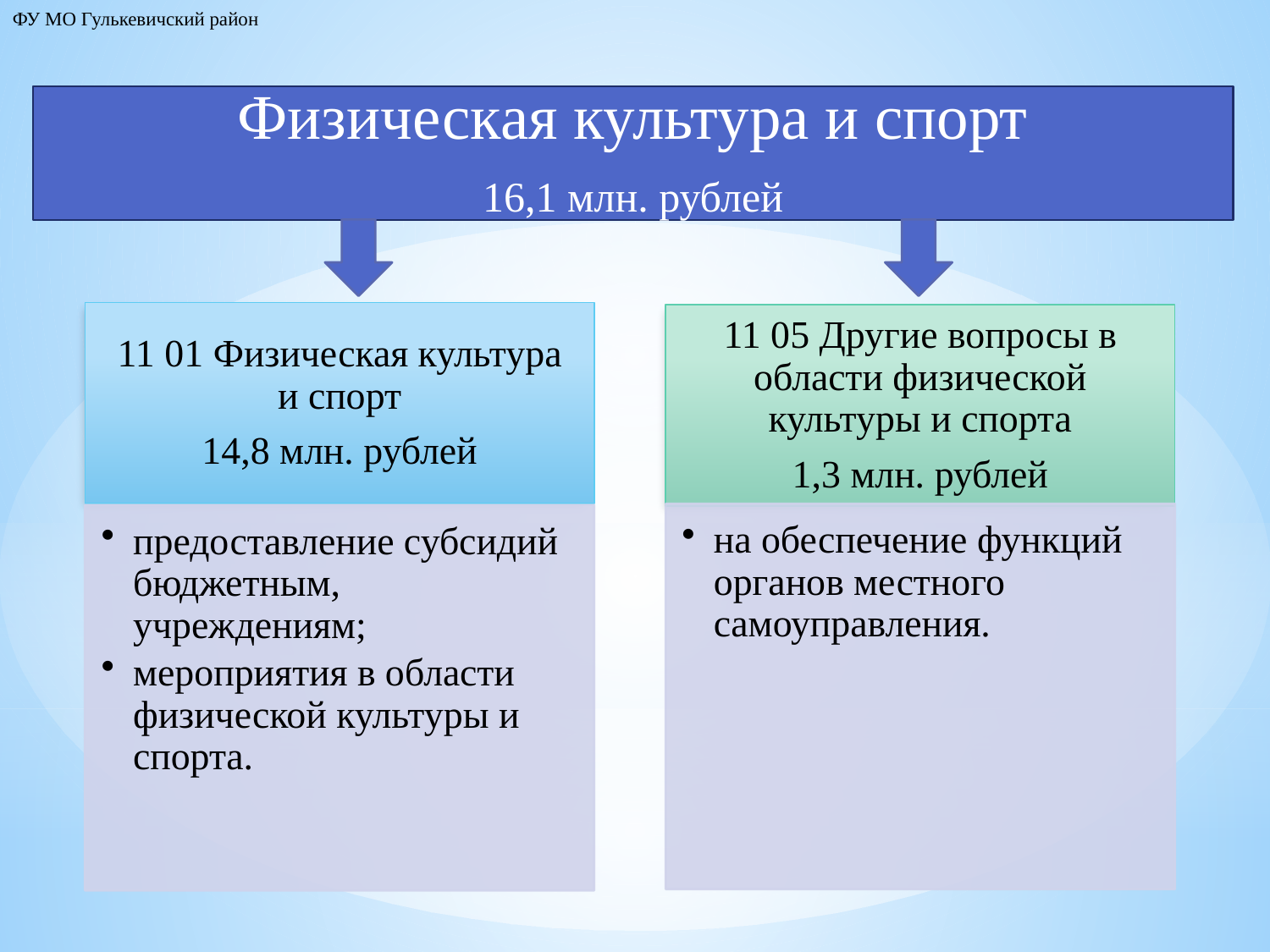

ФУ МО Гулькевичский район
Физическая культура и спорт
16,1 млн. рублей

11 01 Физическая культура и спорт
14,8 млн. рублей
предоставление субсидий бюджетным, учреждениям;
мероприятия в области физической культуры и спорта.

11 05 Другие вопросы в области физической культуры и спорта
1,3 млн. рублей
на обеспечение функций органов местного самоуправления.